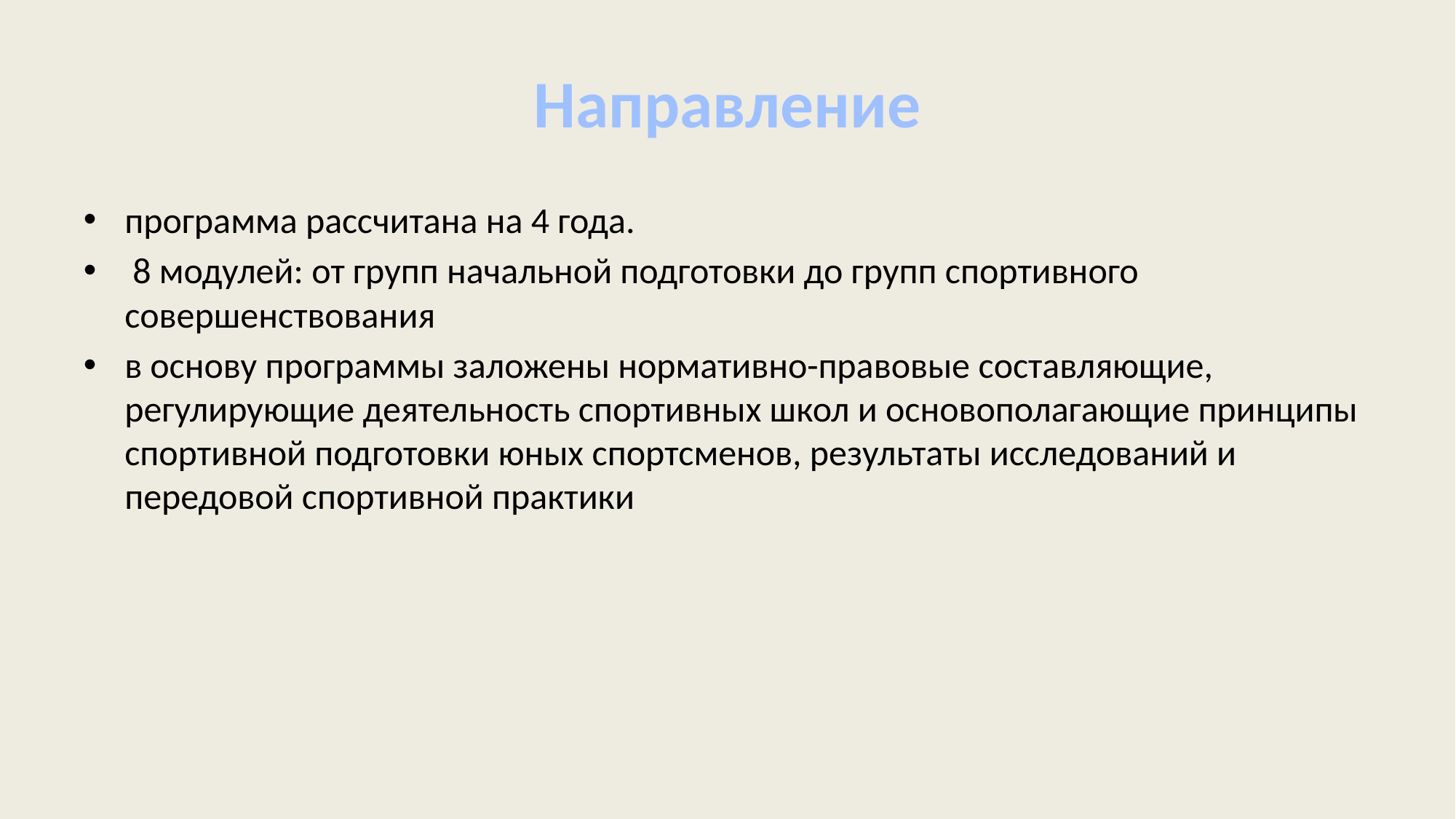

# Направление
программа рассчитана на 4 года.
 8 модулей: от групп начальной подготовки до групп спортивного совершенствования
в основу программы заложены нормативно-правовые составляющие, регулирующие деятельность спортивных школ и основополагающие принципы спортивной подготовки юных спортсменов, результаты исследований и передовой спортивной практики